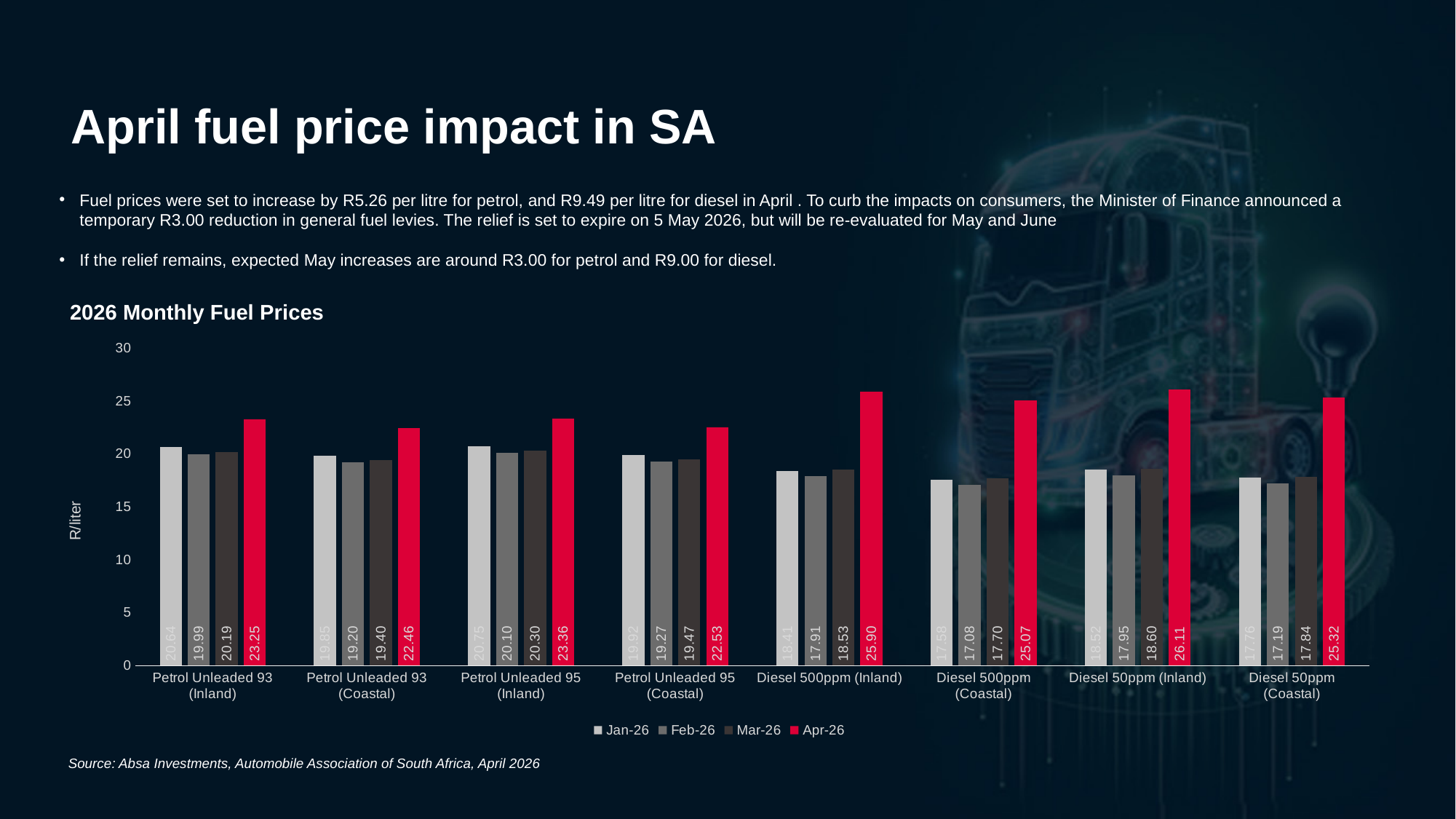

# April fuel price impact in SA
Fuel prices were set to increase by R5.26 per litre for petrol, and R9.49 per litre for diesel in April . To curb the impacts on consumers, the Minister of Finance announced a temporary R3.00 reduction in general fuel levies. The relief is set to expire on 5 May 2026, but will be re-evaluated for May and June

If the relief remains, expected May increases are around R3.00 for petrol and R9.00 for diesel.

2026 Monthly Fuel Prices

### Chart

| Category | Jan-26 | Feb-26 | Mar-26 | Apr-26 |
|---|---|---|---|---|
| Petrol Unleaded 93 (Inland) | 20.64 | 19.99 | 20.19 | 23.25 |
| Petrol Unleaded 93 (Coastal) | 19.85 | 19.2 | 19.4 | 22.46 |
| Petrol Unleaded 95 (Inland) | 20.75 | 20.1 | 20.3 | 23.36 |
| Petrol Unleaded 95 (Coastal) | 19.92 | 19.27 | 19.47 | 22.53 |
| Diesel 500ppm (Inland) | 18.41 | 17.91 | 18.53 | 25.9 |
| Diesel 500ppm (Coastal) | 17.58 | 17.08 | 17.7 | 25.07 |
| Diesel 50ppm (Inland) | 18.52 | 17.95 | 18.6 | 26.11 |
| Diesel 50ppm (Coastal) | 17.76 | 17.19 | 17.84 | 25.32 |
Source: Absa Investments, Automobile Association of South Africa, April 2026
7